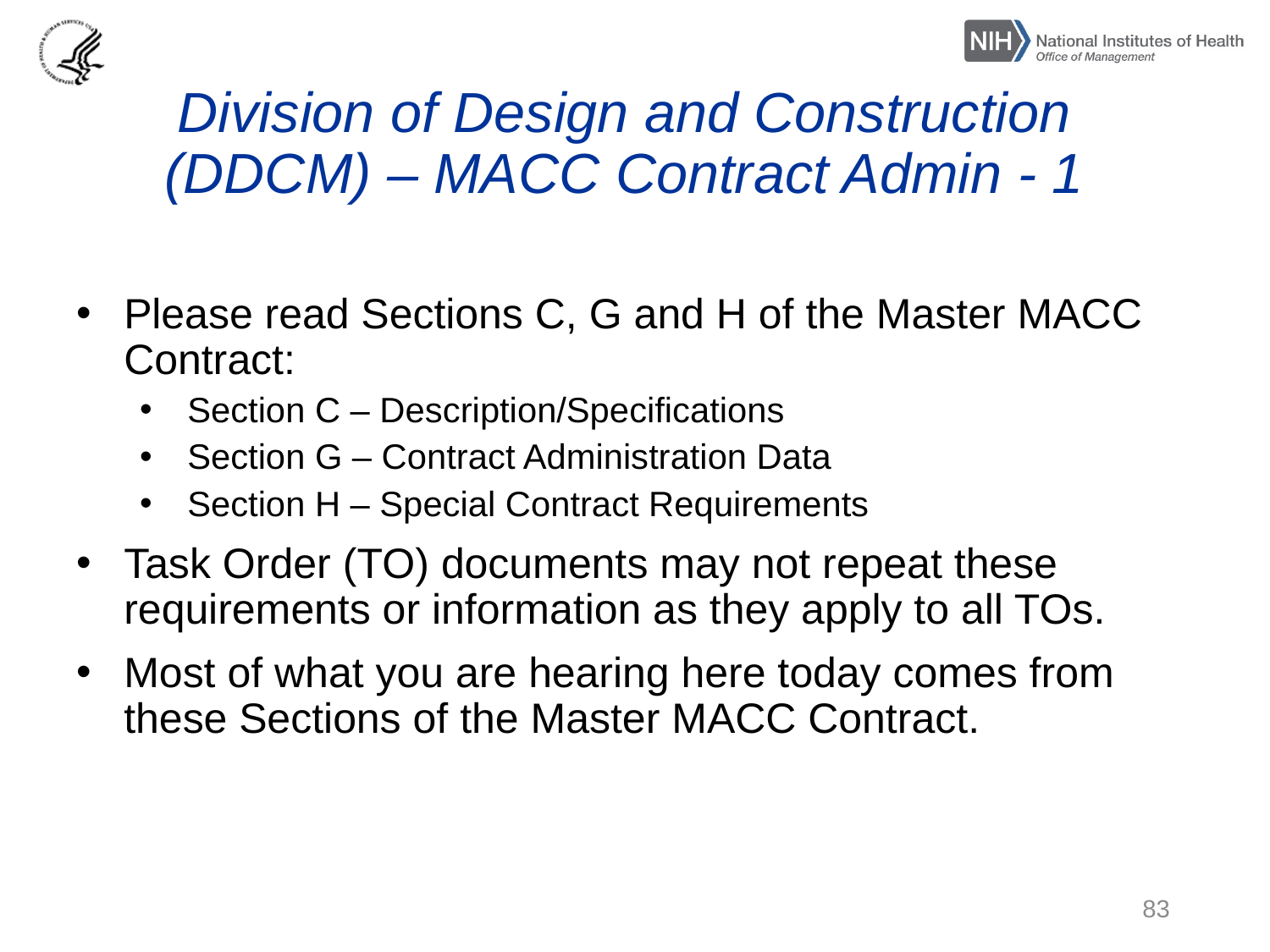

# Division of Design and Construction (DDCM) – MACC Contract Admin - 1
Please read Sections C, G and H of the Master MACC Contract:
Section C – Description/Specifications
Section G – Contract Administration Data
Section H – Special Contract Requirements
Task Order (TO) documents may not repeat these requirements or information as they apply to all TOs.
Most of what you are hearing here today comes from these Sections of the Master MACC Contract.
83